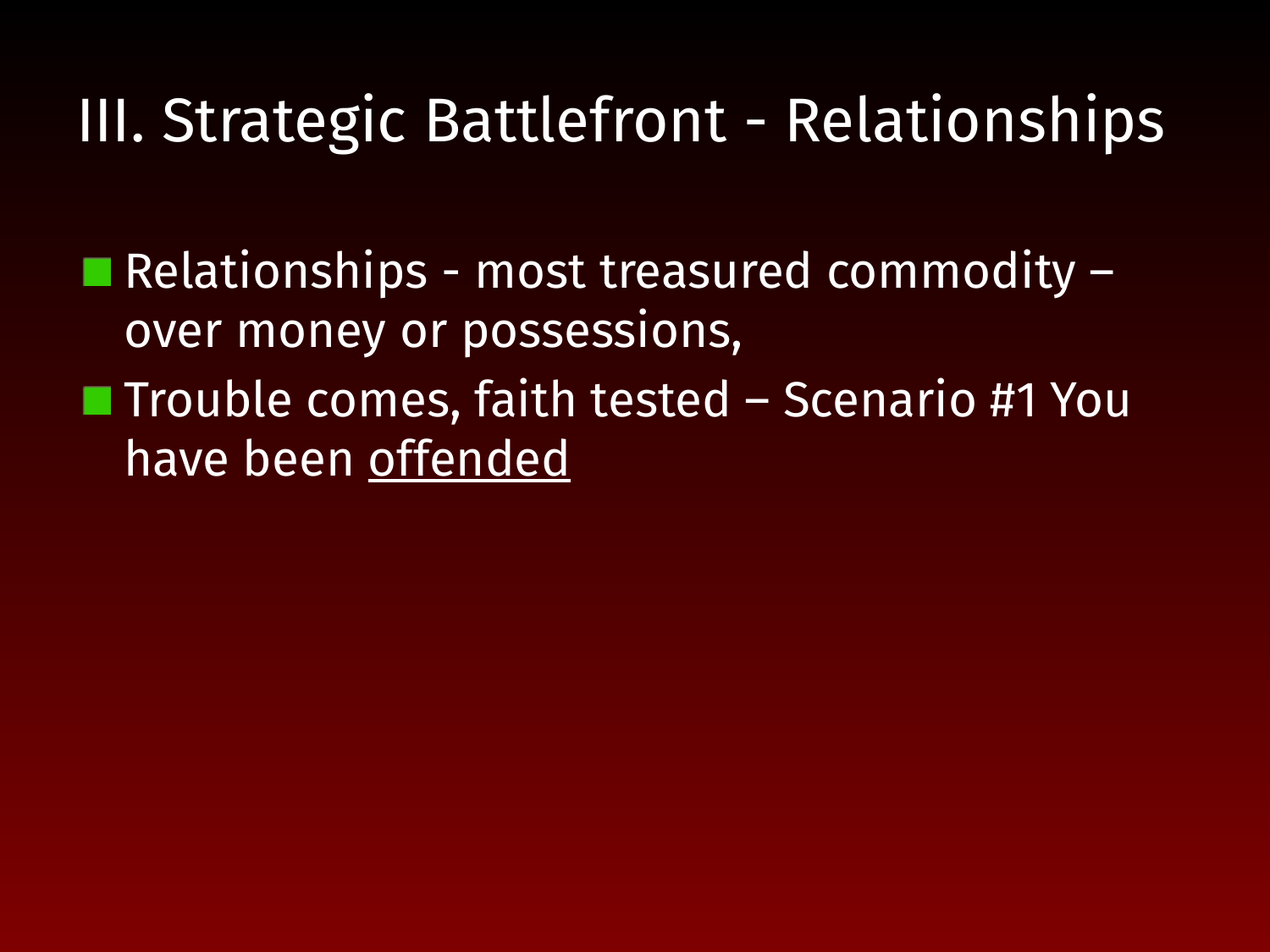

# III. Strategic Battlefront - Relationships
Relationships - most treasured commodity – over money or possessions,
Trouble comes, faith tested – Scenario #1 You have been offended